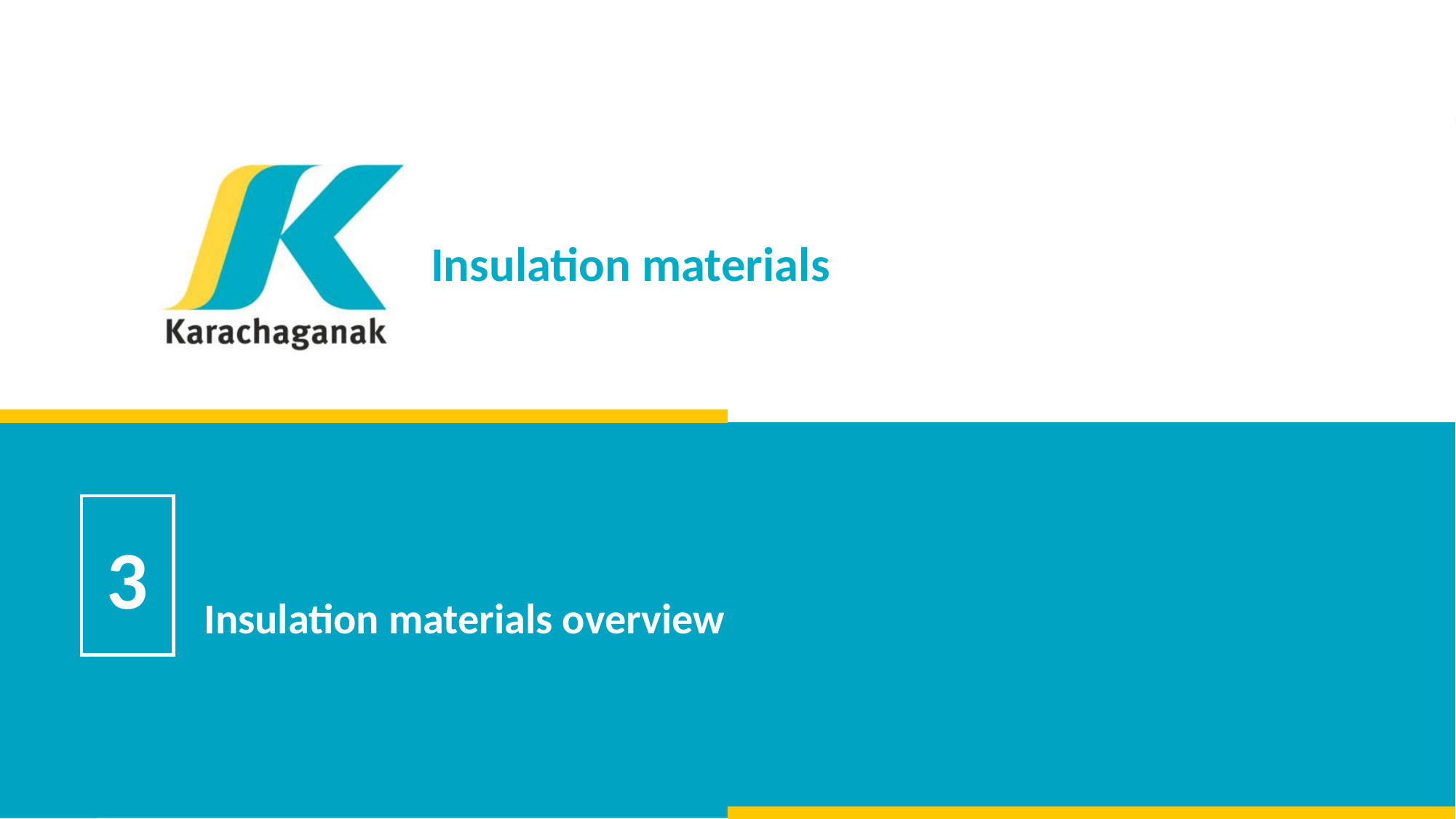

Insulation materials

3
# Insulation materials overview